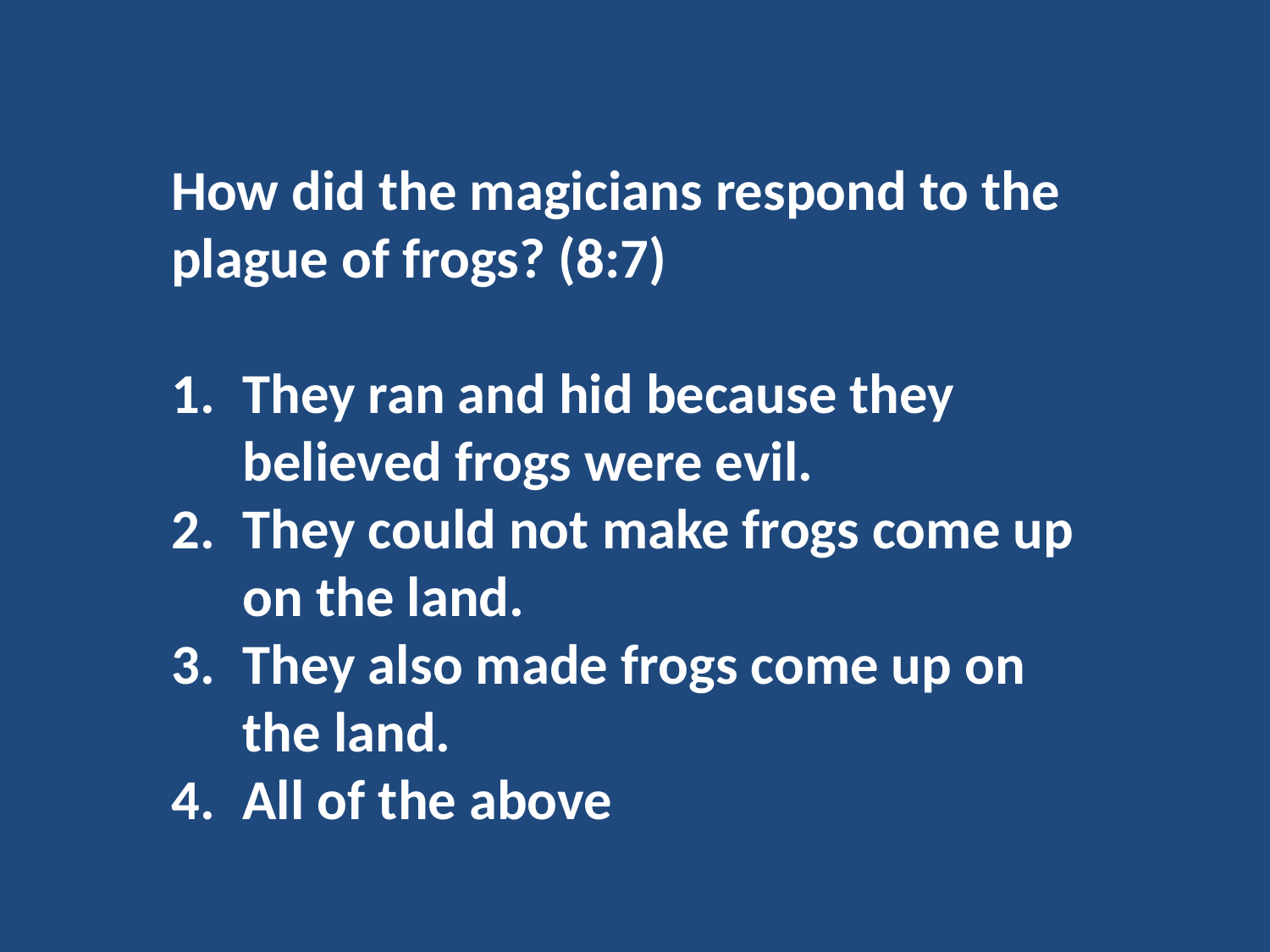

How did the magicians respond to the plague of frogs? (8:7)

They ran and hid because they believed frogs were evil.
They could not make frogs come up on the land.
They also made frogs come up on the land.
All of the above